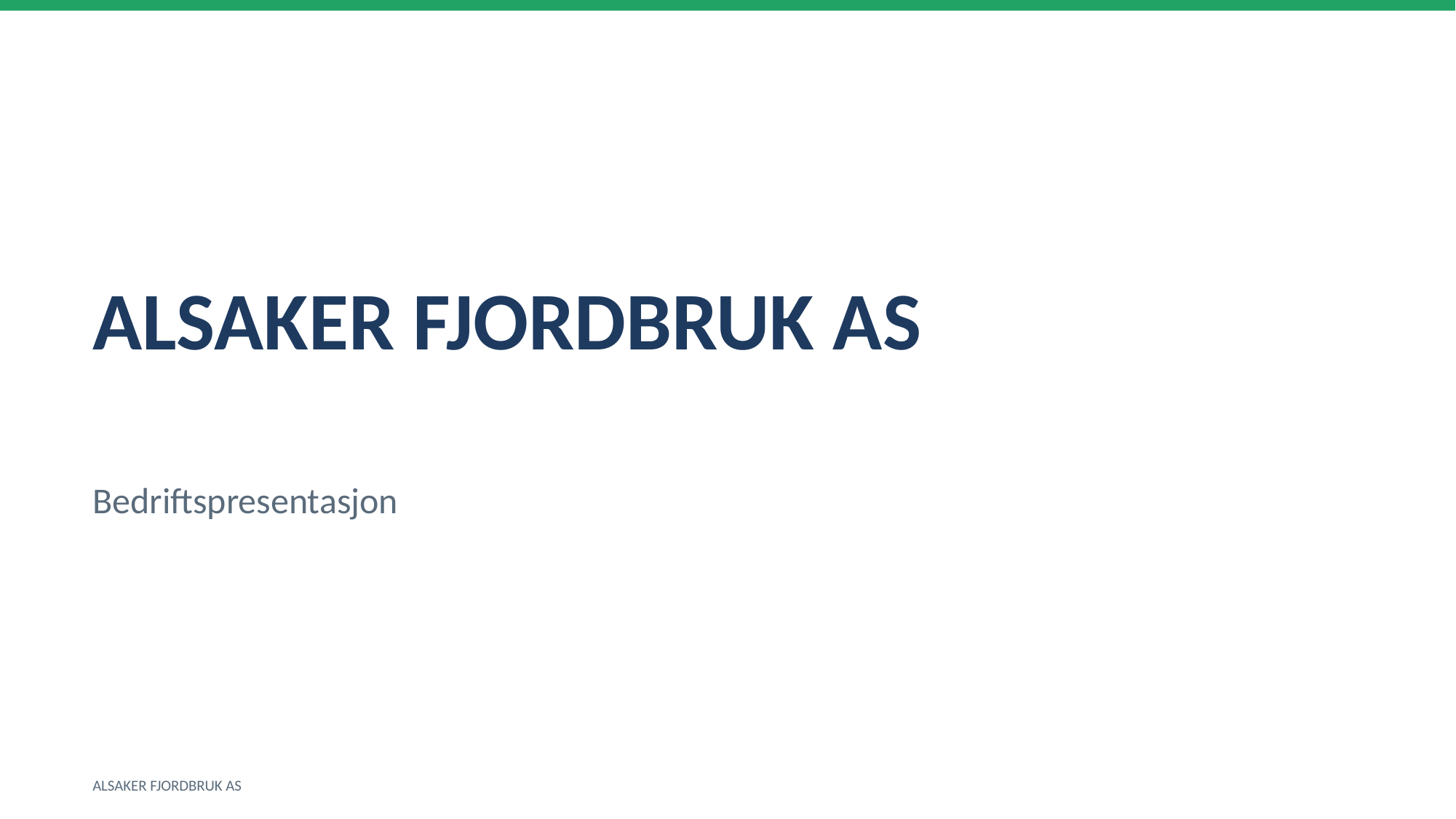

ALSAKER FJORDBRUK AS
Bedriftspresentasjon
ALSAKER FJORDBRUK AS